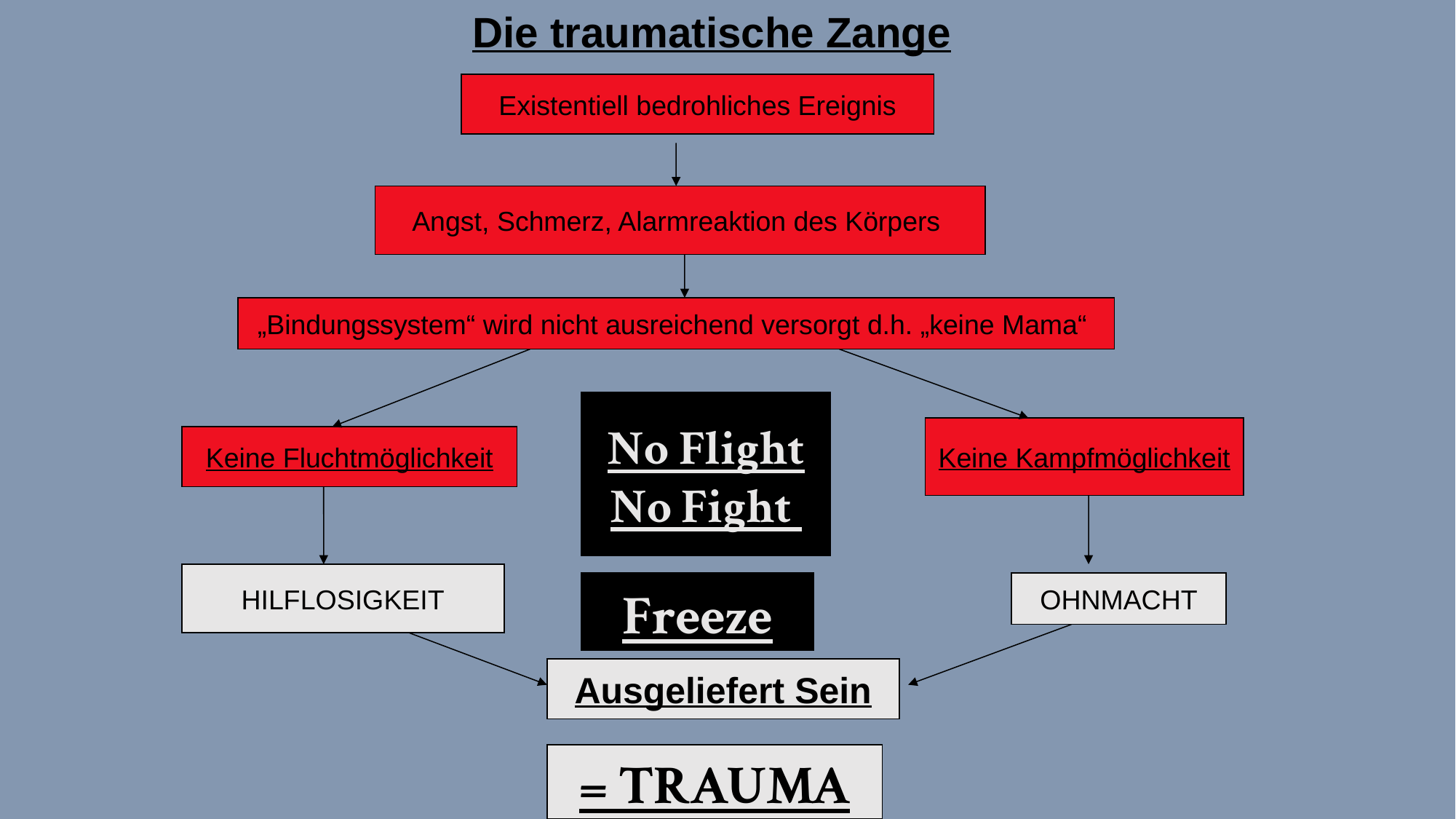

Die traumatische Zange
Existentiell bedrohliches Ereignis

Angst, Schmerz, Alarmreaktion des Körpers

„Bindungssystem“ wird nicht ausreichend versorgt d.h. „keine Mama“

No Flight
No Fight
Keine Kampfmöglichkeit
Keine Fluchtmöglichkeit

HILFLOSIGKEIT
Freeze
OHNMACHT

Ausgeliefert Sein
= TRAUMA